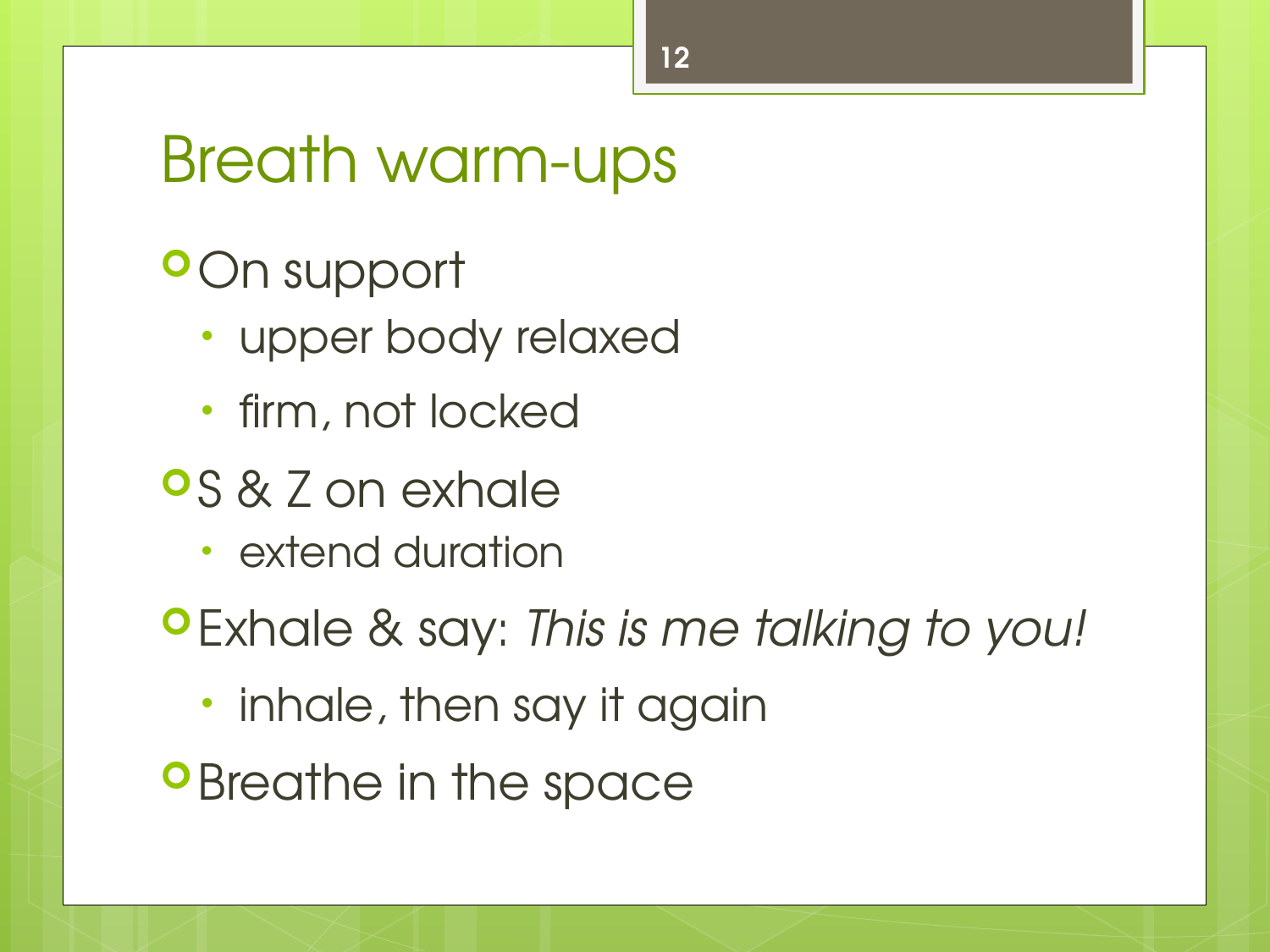

12
# Breath warm-ups
On support
upper body relaxed
firm, not locked
S & Z on exhale
extend duration
Exhale & say: This is me talking to you!
inhale, then say it again
Breathe in the space